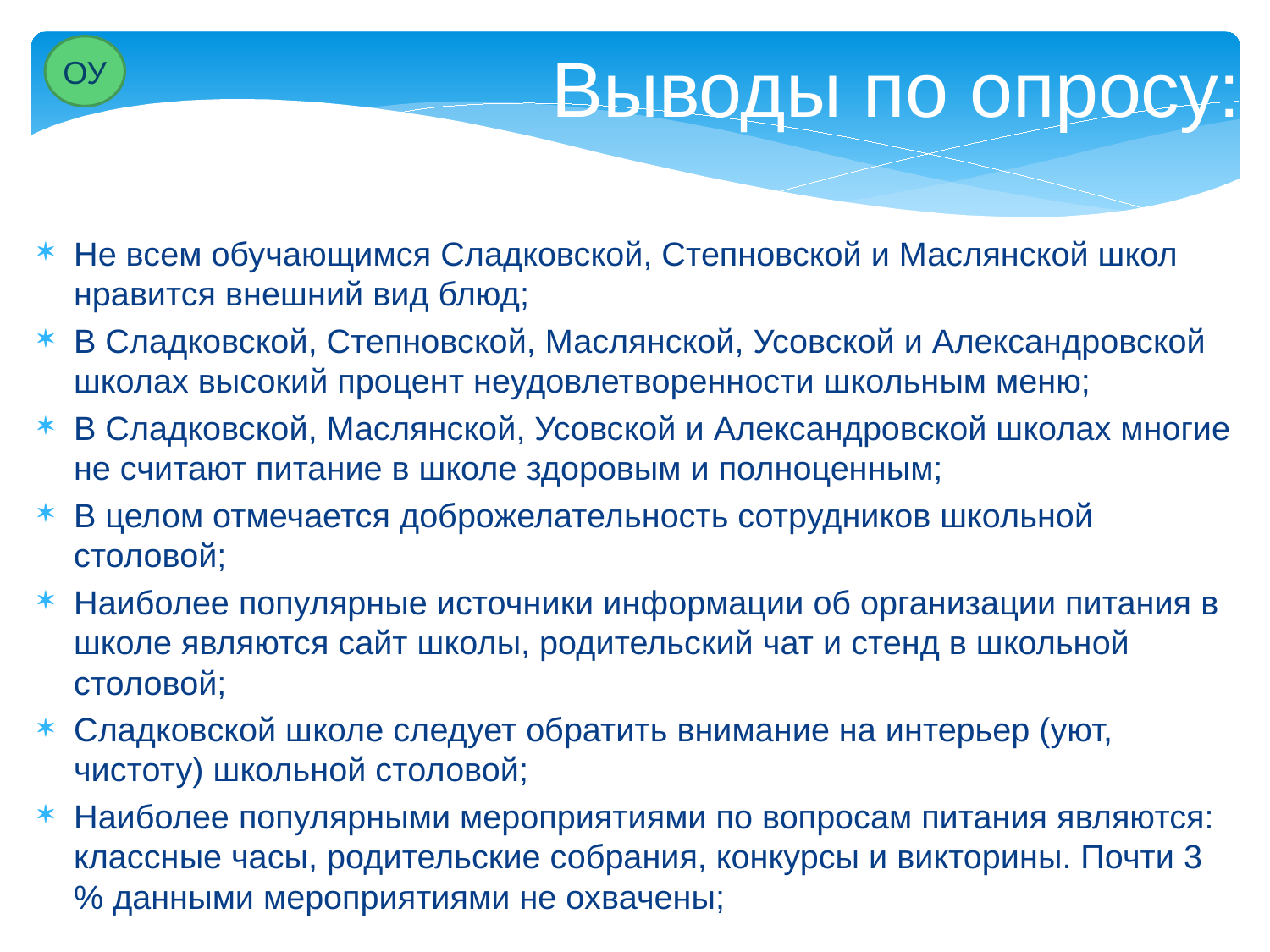

Выводы по опросу:

ОУ
Не всем обучающимся Сладковской, Степновской и Маслянской школ нравится внешний вид блюд;
В Сладковской, Степновской, Маслянской, Усовской и Александровской школах высокий процент неудовлетворенности школьным меню;
В Сладковской, Маслянской, Усовской и Александровской школах многие не считают питание в школе здоровым и полноценным;
В целом отмечается доброжелательность сотрудников школьной столовой;
Наиболее популярные источники информации об организации питания в школе являются сайт школы, родительский чат и стенд в школьной столовой;
Сладковской школе следует обратить внимание на интерьер (уют, чистоту) школьной столовой;
Наиболее популярными мероприятиями по вопросам питания являются: классные часы, родительские собрания, конкурсы и викторины. Почти 3 % данными мероприятиями не охвачены;